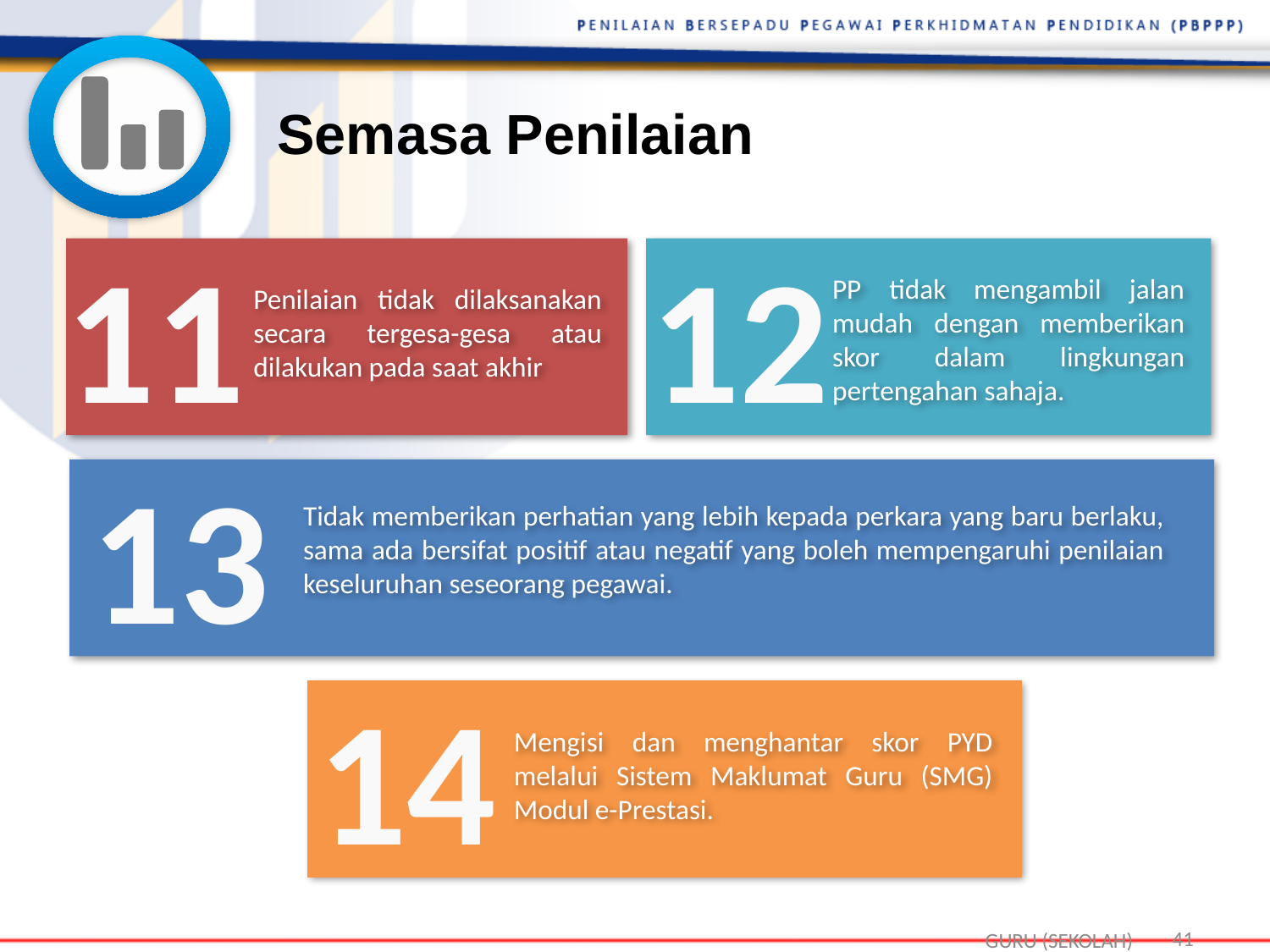

Semasa Penilaian
11
12

Penilaian tidak dilaksanakan secara tergesa-gesa atau dilakukan pada saat akhir

PP tidak mengambil jalan mudah dengan memberikan skor dalam lingkungan pertengahan sahaja.
13

Tidak memberikan perhatian yang lebih kepada perkara yang baru berlaku, sama ada bersifat positif atau negatif yang boleh mempengaruhi penilaian keseluruhan seseorang pegawai.

14

Mengisi dan menghantar skor PYD melalui Sistem Maklumat Guru (SMG) Modul e-Prestasi.
41
GURU (SEKOLAH)